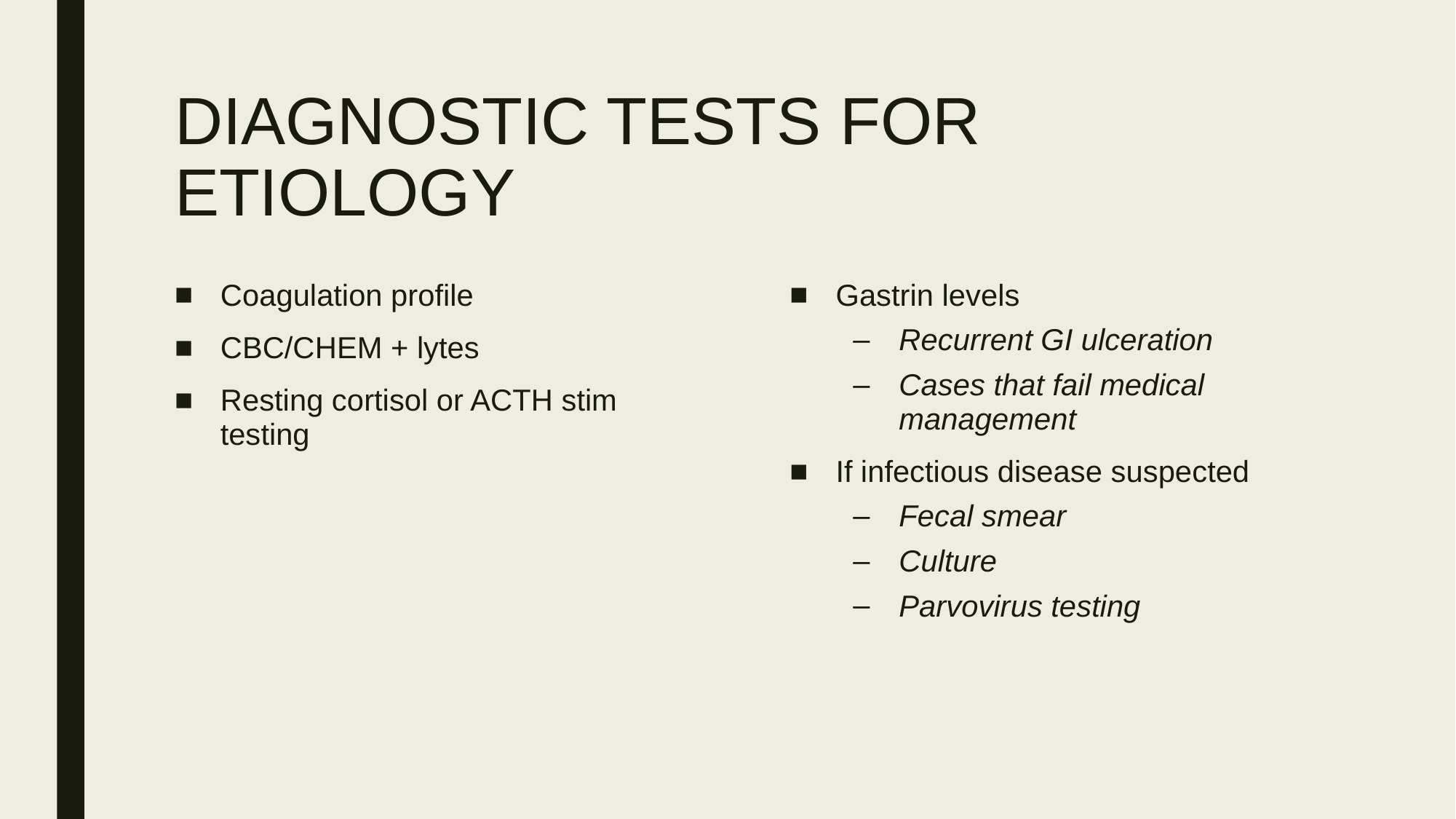

# DIAGNOSTIC TESTS FOR ETIOLOGY
Coagulation profile
CBC/CHEM + lytes
Resting cortisol or ACTH stim testing
Gastrin levels
Recurrent GI ulceration
Cases that fail medical management
If infectious disease suspected
Fecal smear
Culture
Parvovirus testing